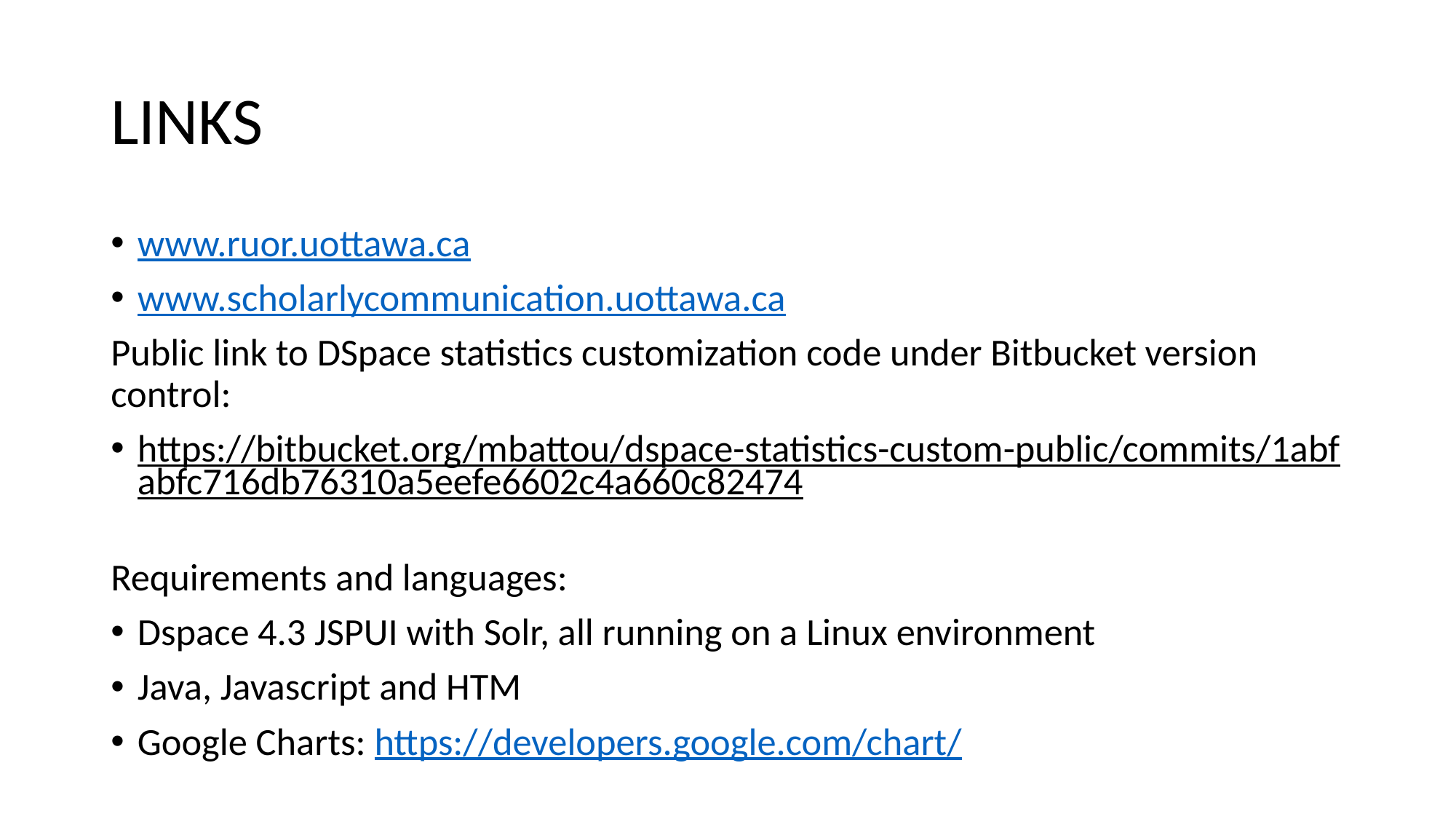

# LINKS
www.ruor.uottawa.ca
www.scholarlycommunication.uottawa.ca
Public link to DSpace statistics customization code under Bitbucket version control:
https://bitbucket.org/mbattou/dspace-statistics-custom-public/commits/1abfabfc716db76310a5eefe6602c4a660c82474
Requirements and languages:
Dspace 4.3 JSPUI with Solr, all running on a Linux environment
Java, Javascript and HTM
Google Charts: https://developers.google.com/chart/